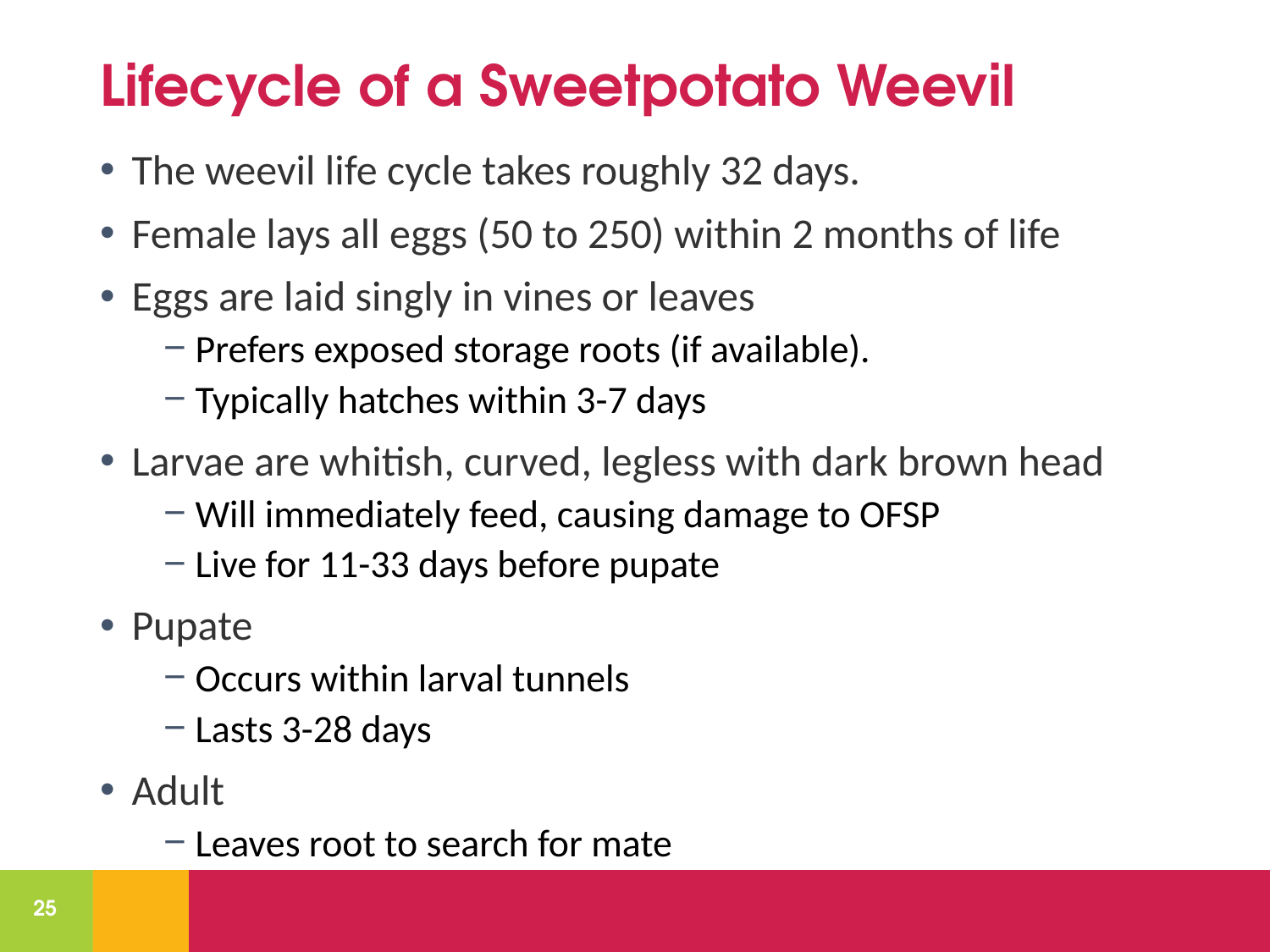

# Lifecycle of a Sweetpotato Weevil
The weevil life cycle takes roughly 32 days.
Female lays all eggs (50 to 250) within 2 months of life
Eggs are laid singly in vines or leaves
Prefers exposed storage roots (if available).
Typically hatches within 3-7 days
Larvae are whitish, curved, legless with dark brown head
Will immediately feed, causing damage to OFSP
Live for 11-33 days before pupate
Pupate
Occurs within larval tunnels
Lasts 3-28 days
Adult
Leaves root to search for mate

25